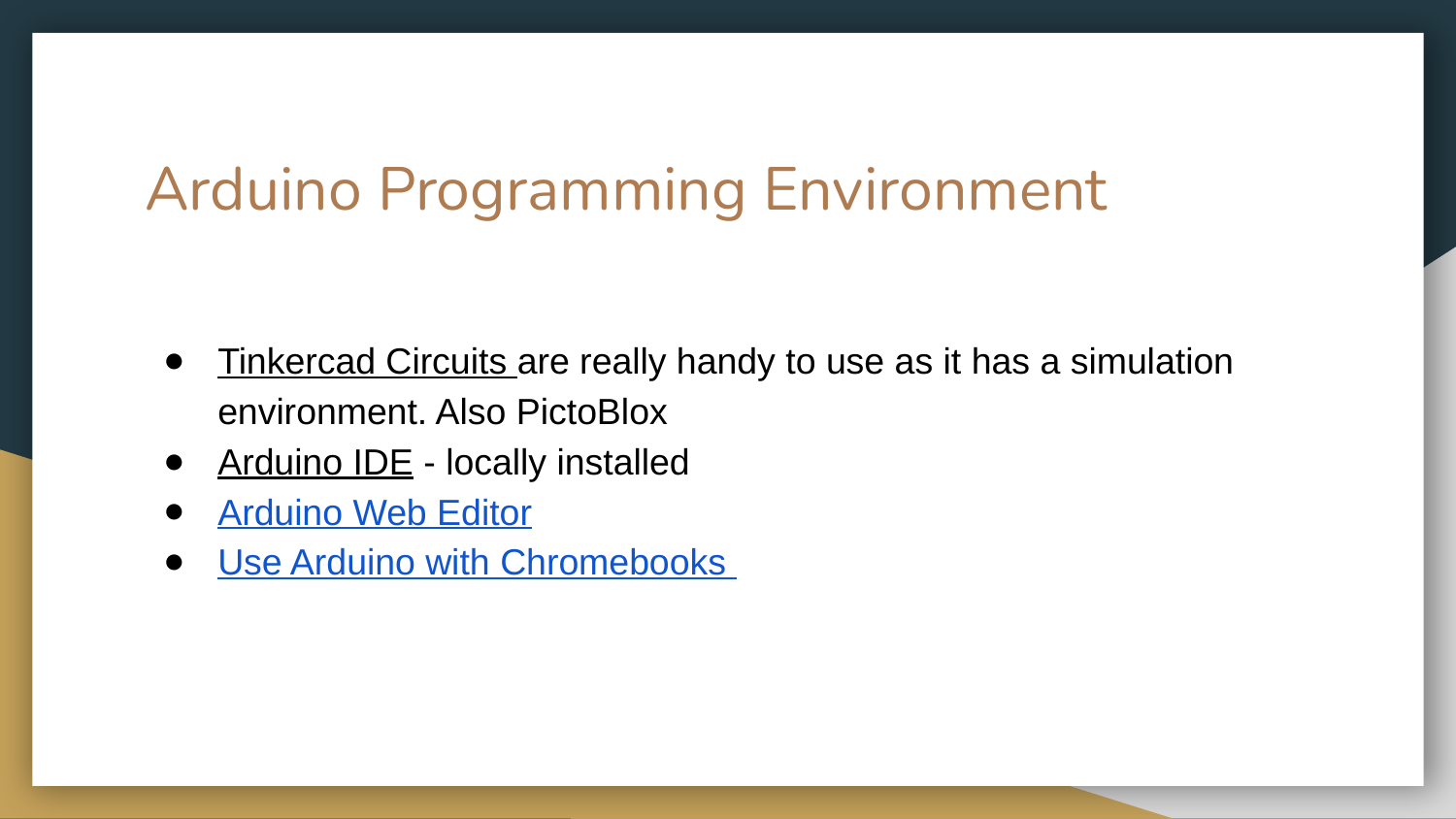

# Arduino Programming Environment
Tinkercad Circuits are really handy to use as it has a simulation environment. Also PictoBlox
Arduino IDE - locally installed
Arduino Web Editor
Use Arduino with Chromebooks